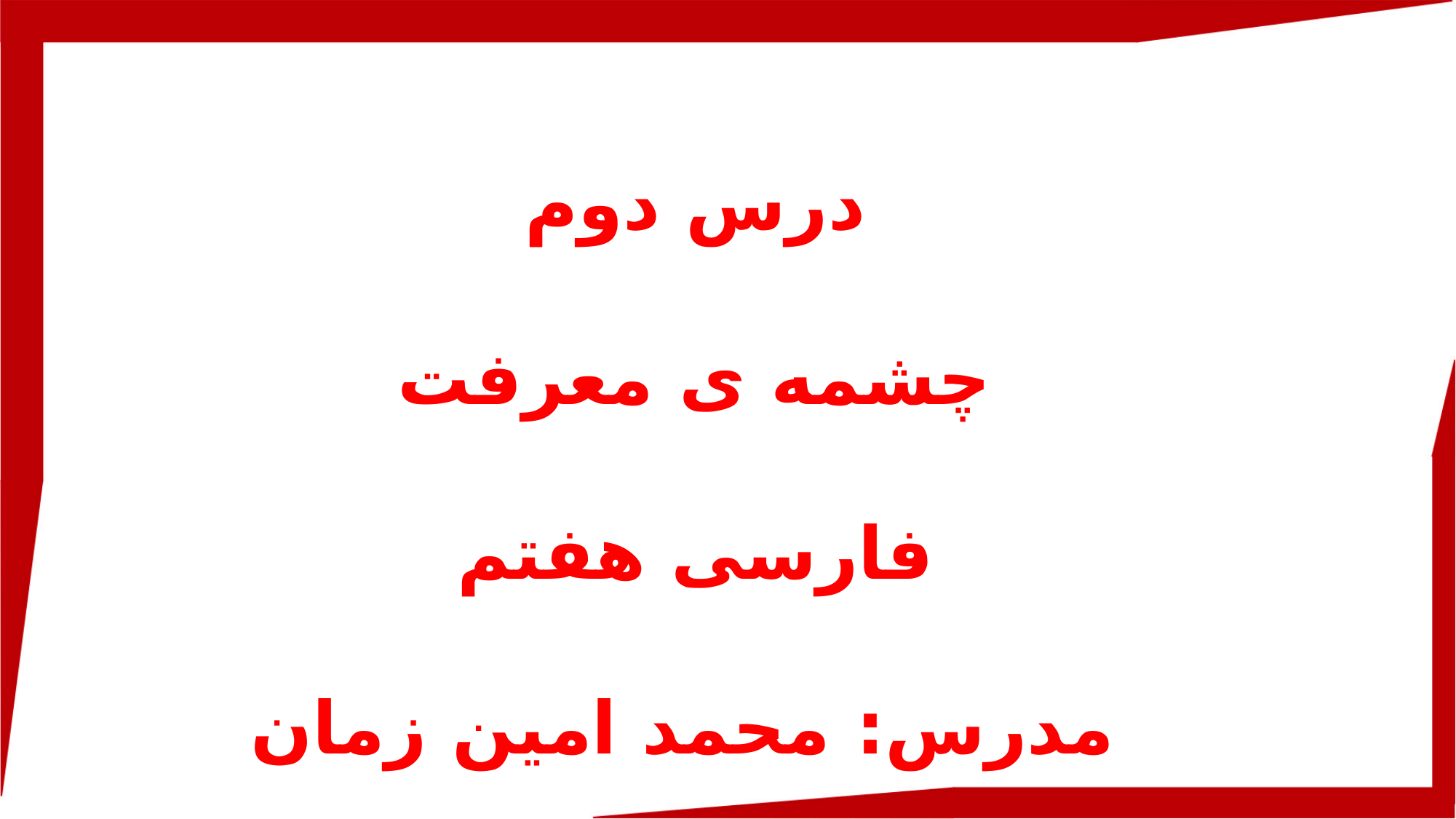

درس دوم
چشمه ی معرفت
فارسی هفتم
مدرس: محمد امین زمان وزیری